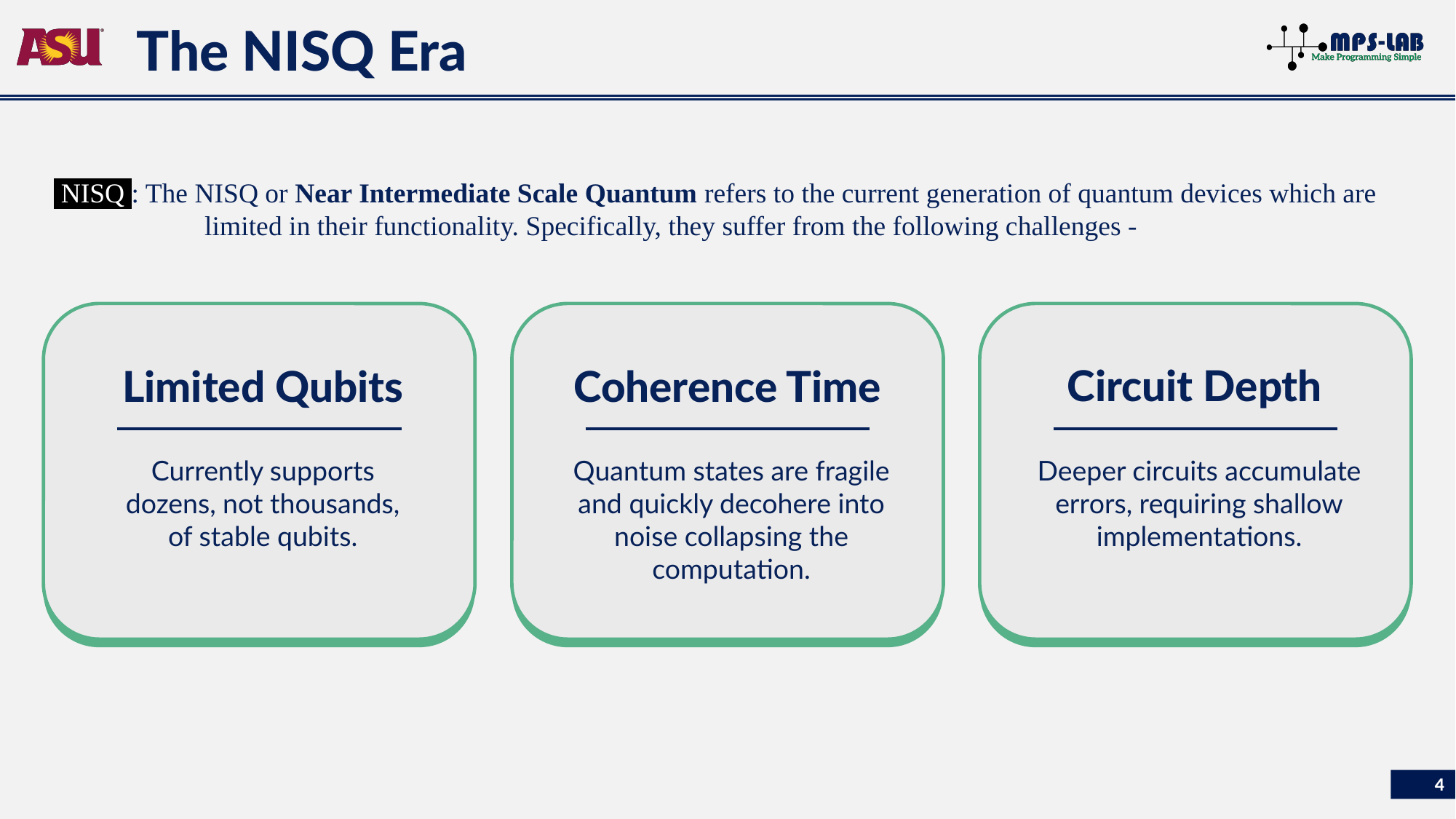

# The NISQ Era
 NISQ : The NISQ or Near Intermediate Scale Quantum refers to the current generation of quantum devices which are 	      limited in their functionality. Specifically, they suffer from the following challenges -

Limited Qubits
Currently supports dozens, not thousands, of stable qubits.

Coherence Time
Quantum states are fragile and quickly decohere into noise collapsing the computation.

Circuit Depth
Deeper circuits accumulate errors, requiring shallow implementations.